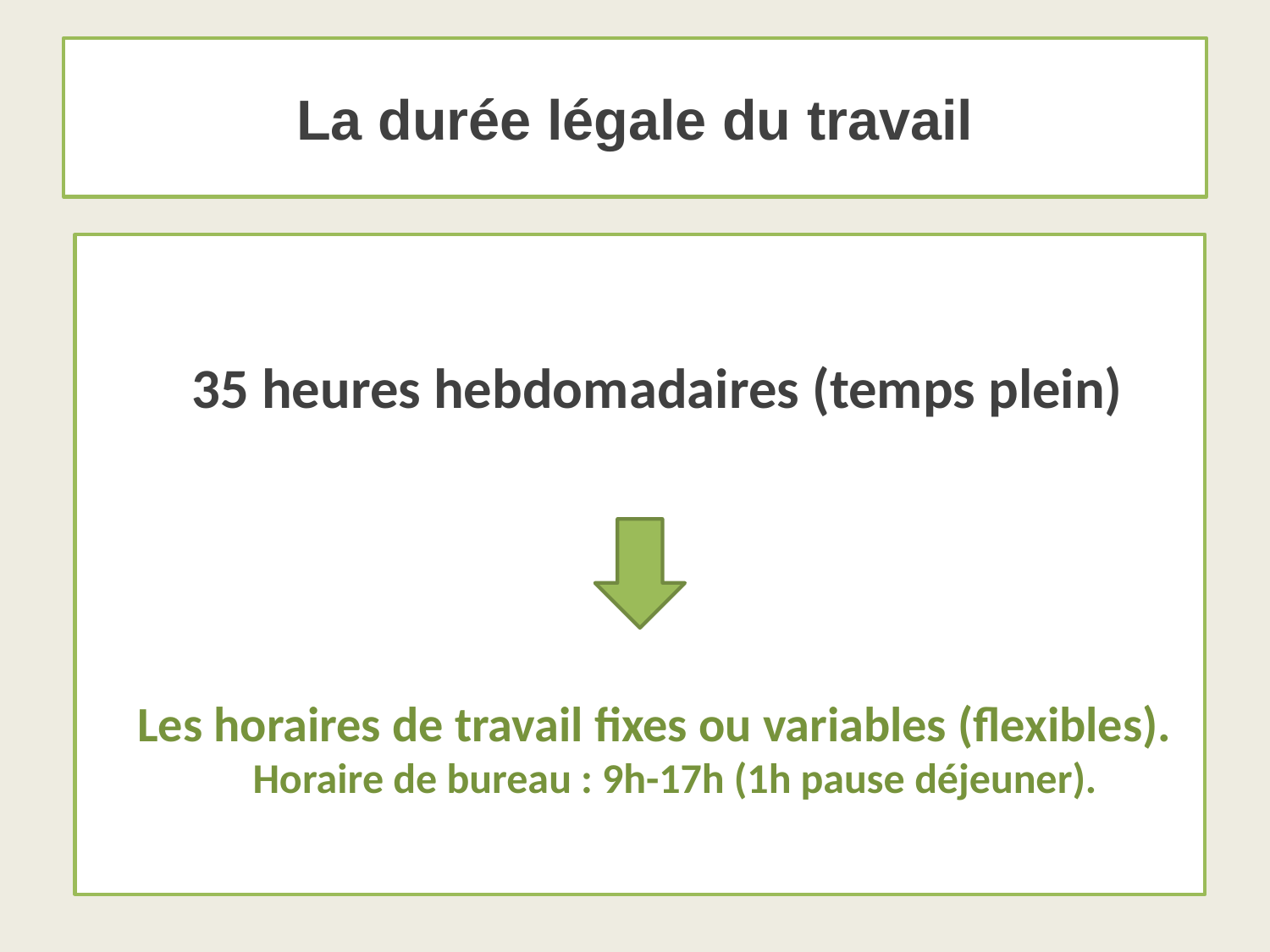

# La durée légale du travail

35 heures hebdomadaires (temps plein)

Les horaires de travail fixes ou variables (flexibles).
Horaire de bureau : 9h-17h (1h pause déjeuner).